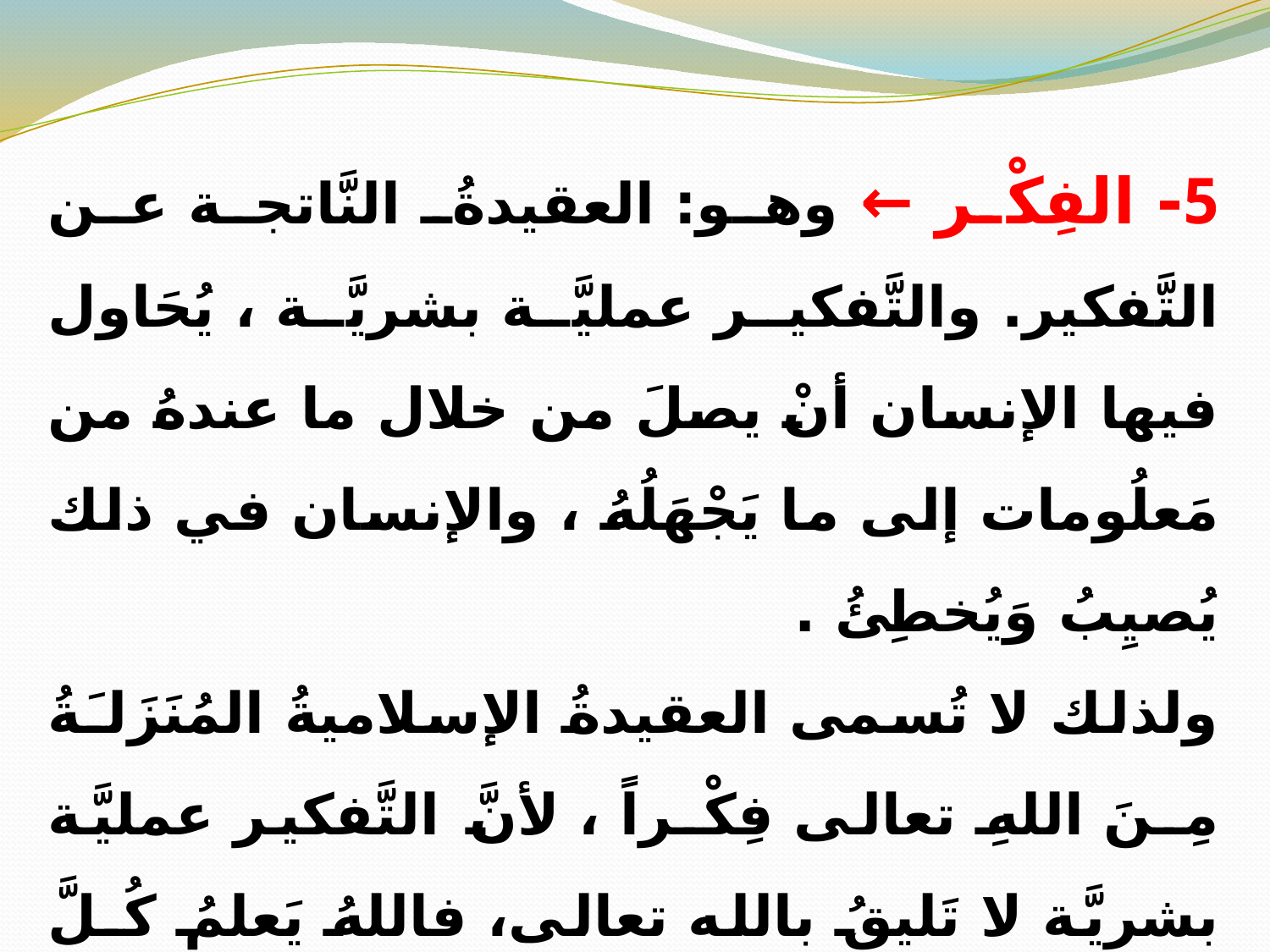

5- الفِكْر ← وهو: العقيدةُ النَّاتجة عن التَّفكير. والتَّفكير عمليَّة بشريَّة ، يُحَاول فيها الإنسان أنْ يصلَ من خلال ما عندهُ من مَعلُومات إلى ما يَجْهَلُهُ ، والإنسان في ذلك يُصيِبُ وَيُخطِئُ .
ولذلك لا تُسمى العقيدةُ الإسلاميةُ المُنَزَلـَةُ مِـنَ اللهِ تعالى فِكْـراً ، لأنَّ التَّفكير عمليَّة بشريَّة لا تَليقُ بالله تعالى، فاللهُ يَعلمُ كُـلَّ شَيءٍ منذُ الأَزَلِ .